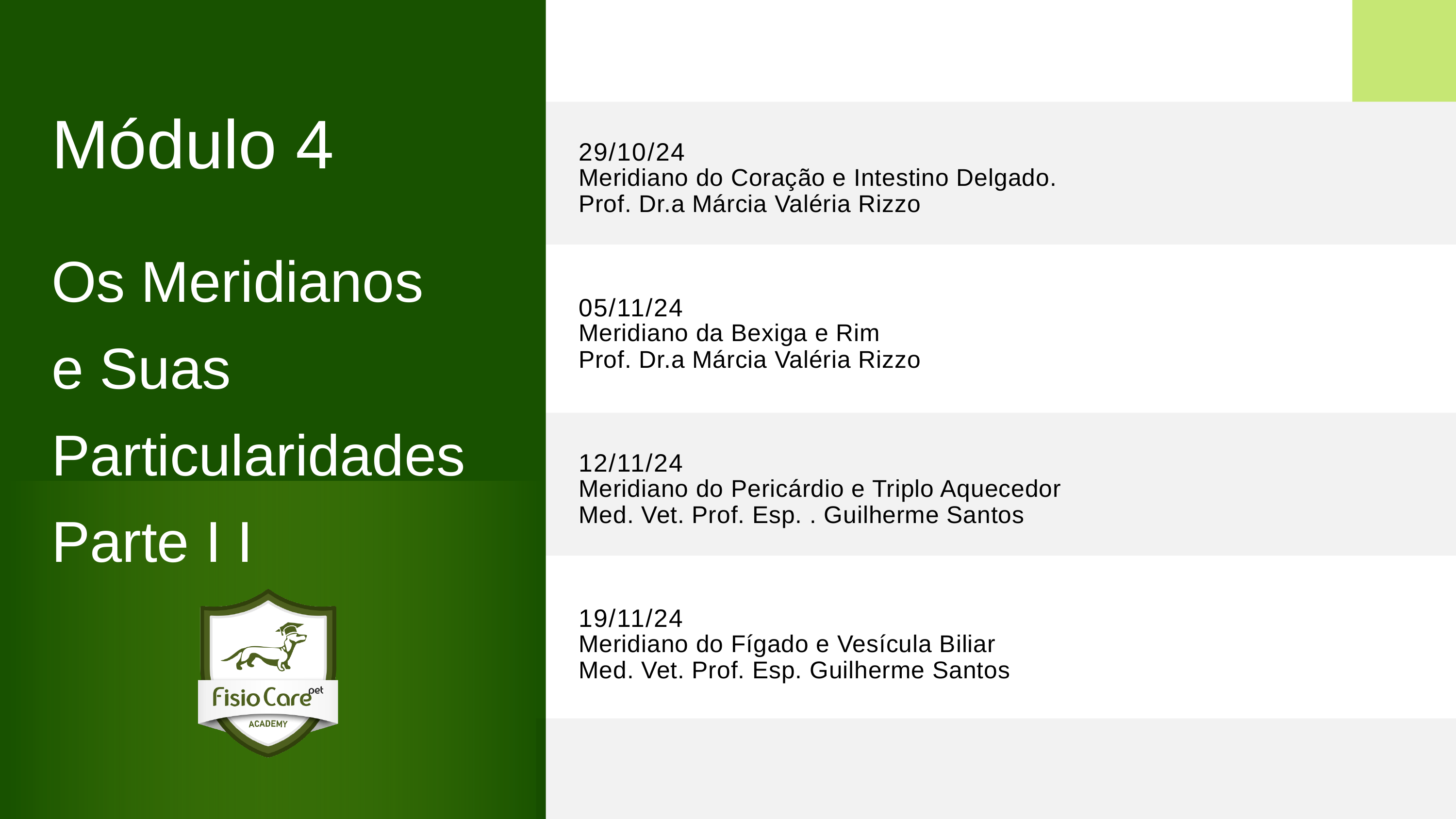

Módulo 4
Os Meridianos
e Suas Particularidades Parte I I

29/10/24
Meridiano do Coração e Intestino Delgado.
Prof. Dr.a Márcia Valéria Rizzo
05/11/24
Meridiano da Bexiga e Rim
Prof. Dr.a Márcia Valéria Rizzo

12/11/24
Meridiano do Pericárdio e Triplo Aquecedor
Med. Vet. Prof. Esp. . Guilherme Santos

19/11/24
Meridiano do Fígado e Vesícula Biliar
Med. Vet. Prof. Esp. Guilherme Santos